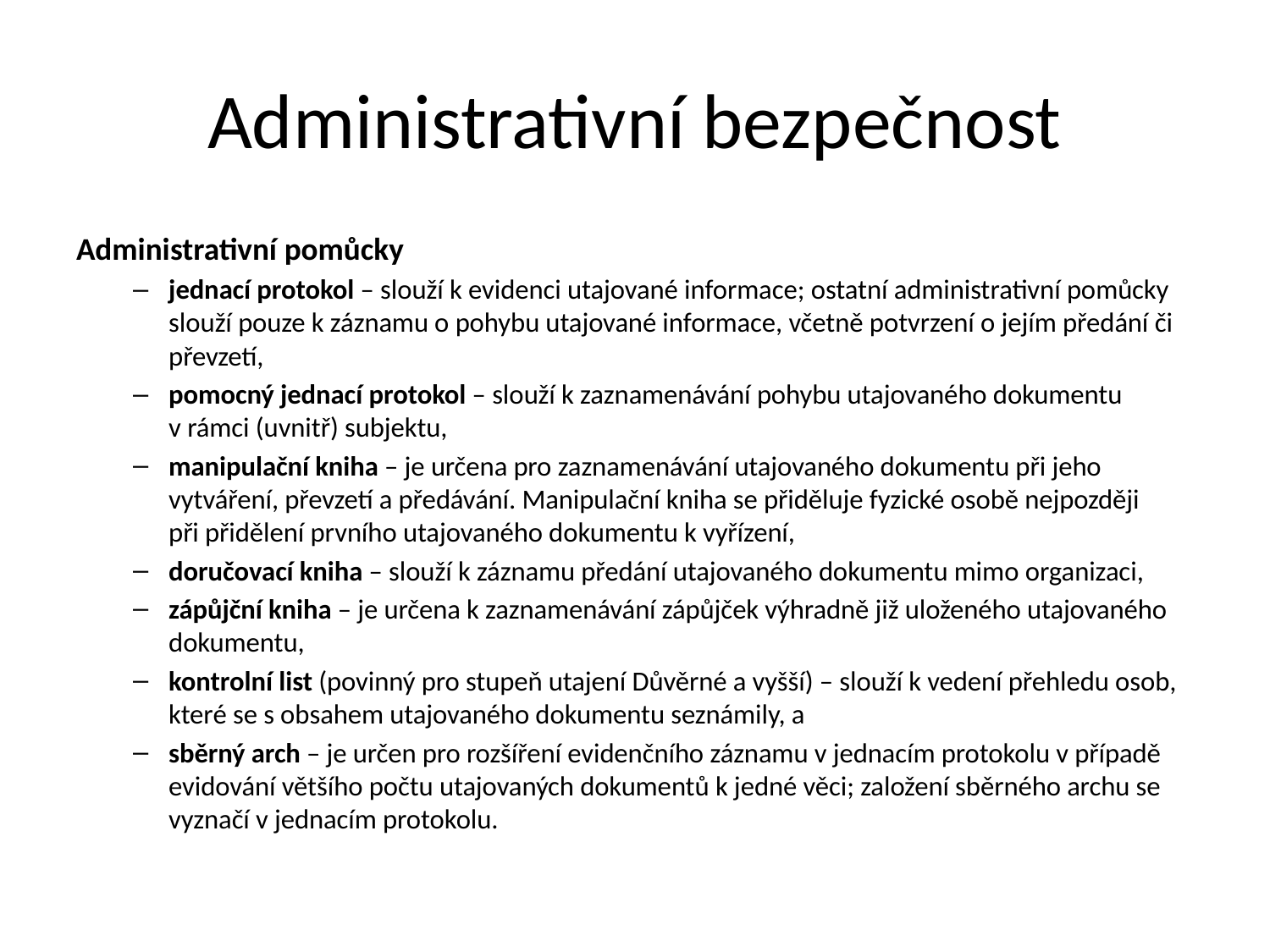

# Administrativní bezpečnost
Administrativní pomůcky
jednací protokol – slouží k evidenci utajované informace; ostatní administrativní pomůcky slouží pouze k záznamu o pohybu utajované informace, včetně potvrzení o jejím předání či převzetí,
pomocný jednací protokol – slouží k zaznamenávání pohybu utajovaného dokumentu v rámci (uvnitř) subjektu,
manipulační kniha – je určena pro zaznamenávání utajovaného dokumentu při jeho vytváření, převzetí a předávání. Manipulační kniha se přiděluje fyzické osobě nejpozději při přidělení prvního utajovaného dokumentu k vyřízení,
doručovací kniha – slouží k záznamu předání utajovaného dokumentu mimo organizaci,
zápůjční kniha – je určena k zaznamenávání zápůjček výhradně již uloženého utajovaného dokumentu,
kontrolní list (povinný pro stupeň utajení Důvěrné a vyšší) – slouží k vedení přehledu osob, které se s obsahem utajovaného dokumentu seznámily, a
sběrný arch – je určen pro rozšíření evidenčního záznamu v jednacím protokolu v případě evidování většího počtu utajovaných dokumentů k jedné věci; založení sběrného archu se vyznačí v jednacím protokolu.